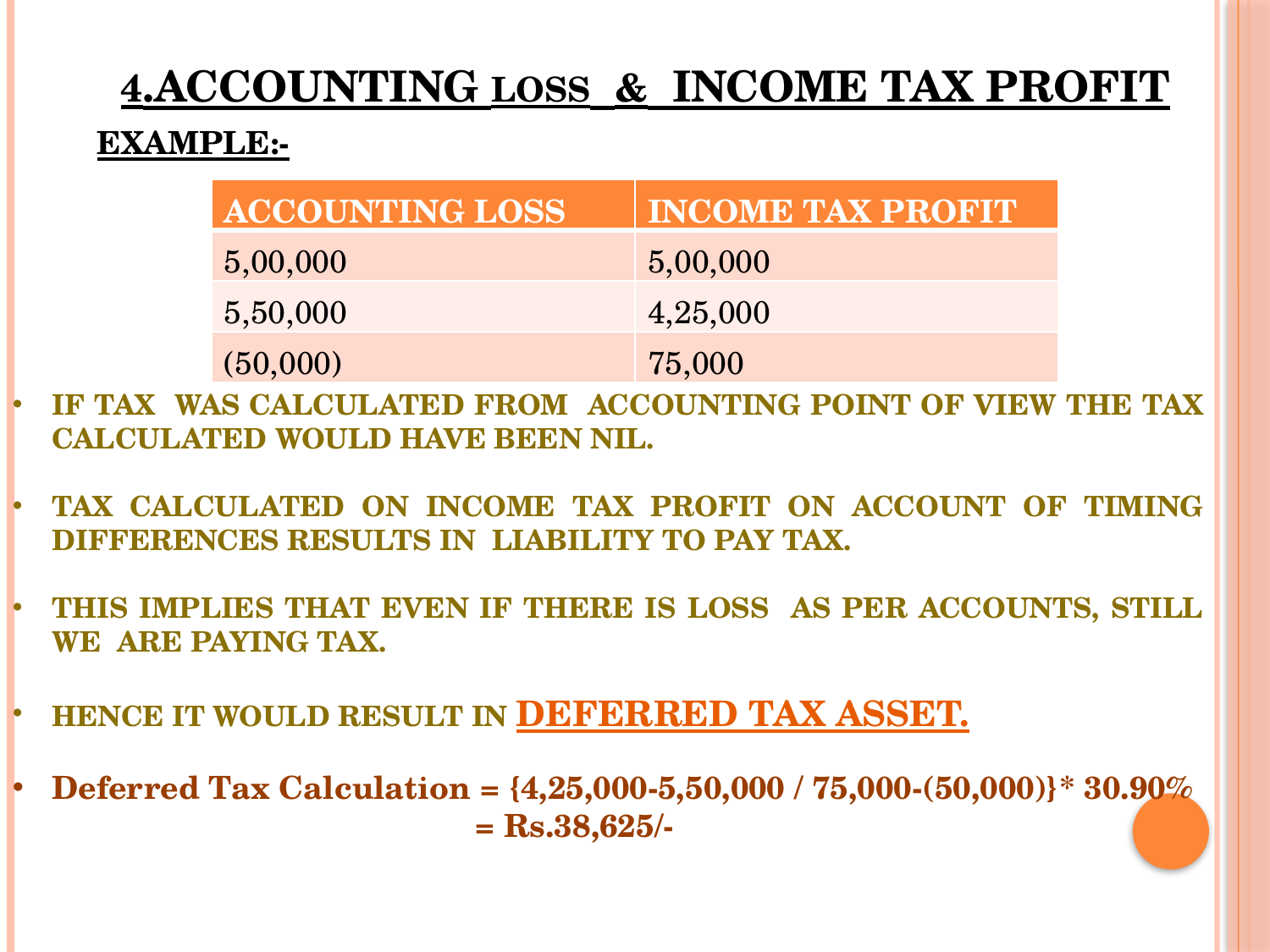

# 4.Accounting LOSS  &  income tax profit
EXAMPLE:-
| ACCOUNTING LOSS | INCOME TAX PROFIT |
| --- | --- |
| 5,00,000 | 5,00,000 |
| 5,50,000 | 4,25,000 |
| (50,000) | 75,000 |
IF TAX  WAS CALCULATED FROM  ACCOUNTING POINT OF VIEW THE TAX CALCULATED WOULD HAVE BEEN NIL.

TAX CALCULATED ON INCOME TAX PROFIT ON ACCOUNT OF TIMING DIFFERENCES RESULTS IN  LIABILITY TO PAY TAX.

THIS IMPLIES THAT EVEN IF THERE IS LOSS  AS PER ACCOUNTS, STILL WE  ARE PAYING TAX.

HENCE IT WOULD RESULT IN DEFERRED TAX ASSET.

Deferred Tax Calculation = {4,25,000-5,50,000 / 75,000-(50,000)}* 30.90%
		                       = Rs.38,625/-